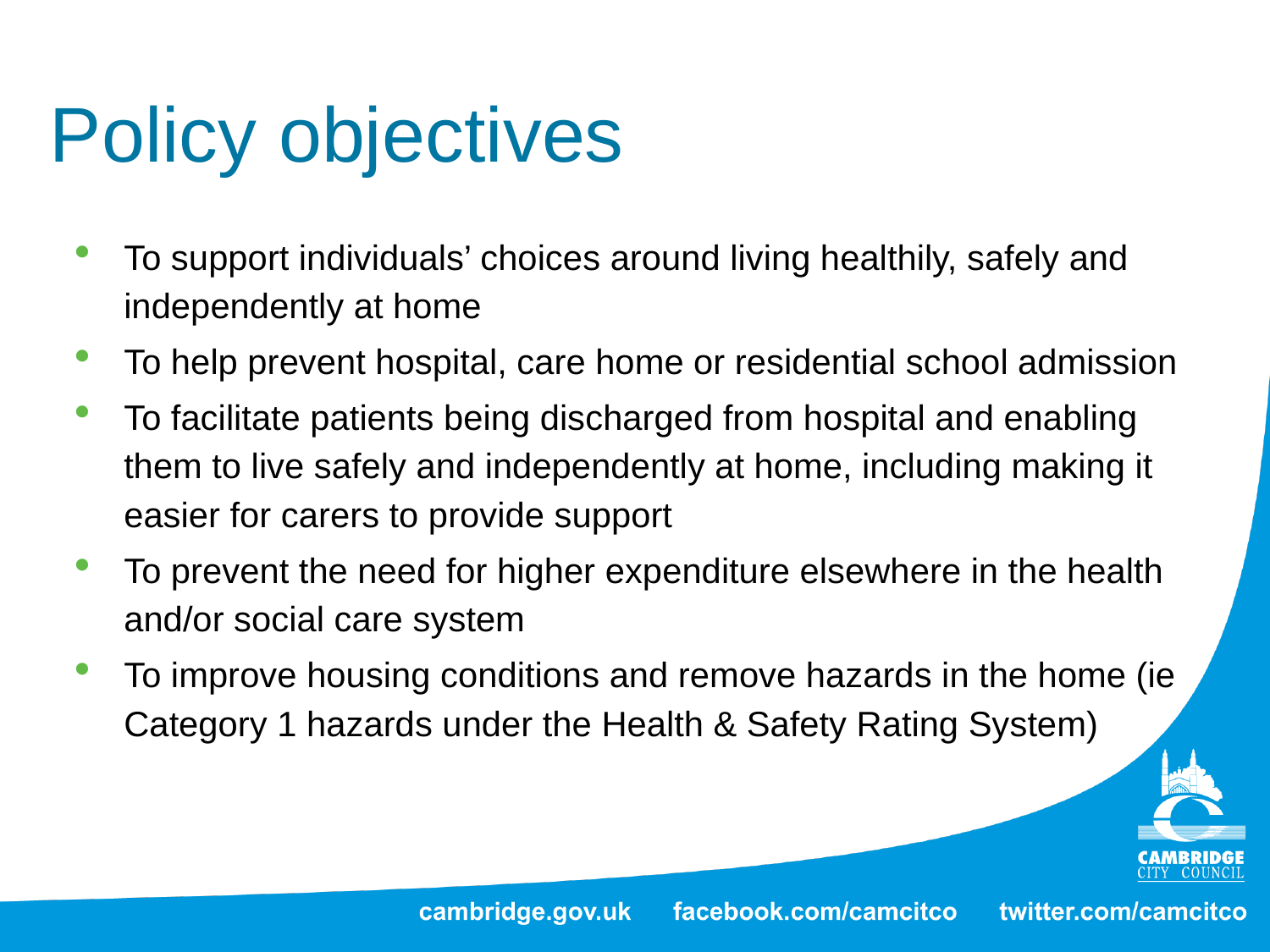

# Policy objectives
To support individuals’ choices around living healthily, safely and independently at home
To help prevent hospital, care home or residential school admission
To facilitate patients being discharged from hospital and enabling them to live safely and independently at home, including making it easier for carers to provide support
To prevent the need for higher expenditure elsewhere in the health and/or social care system
To improve housing conditions and remove hazards in the home (ie Category 1 hazards under the Health & Safety Rating System)